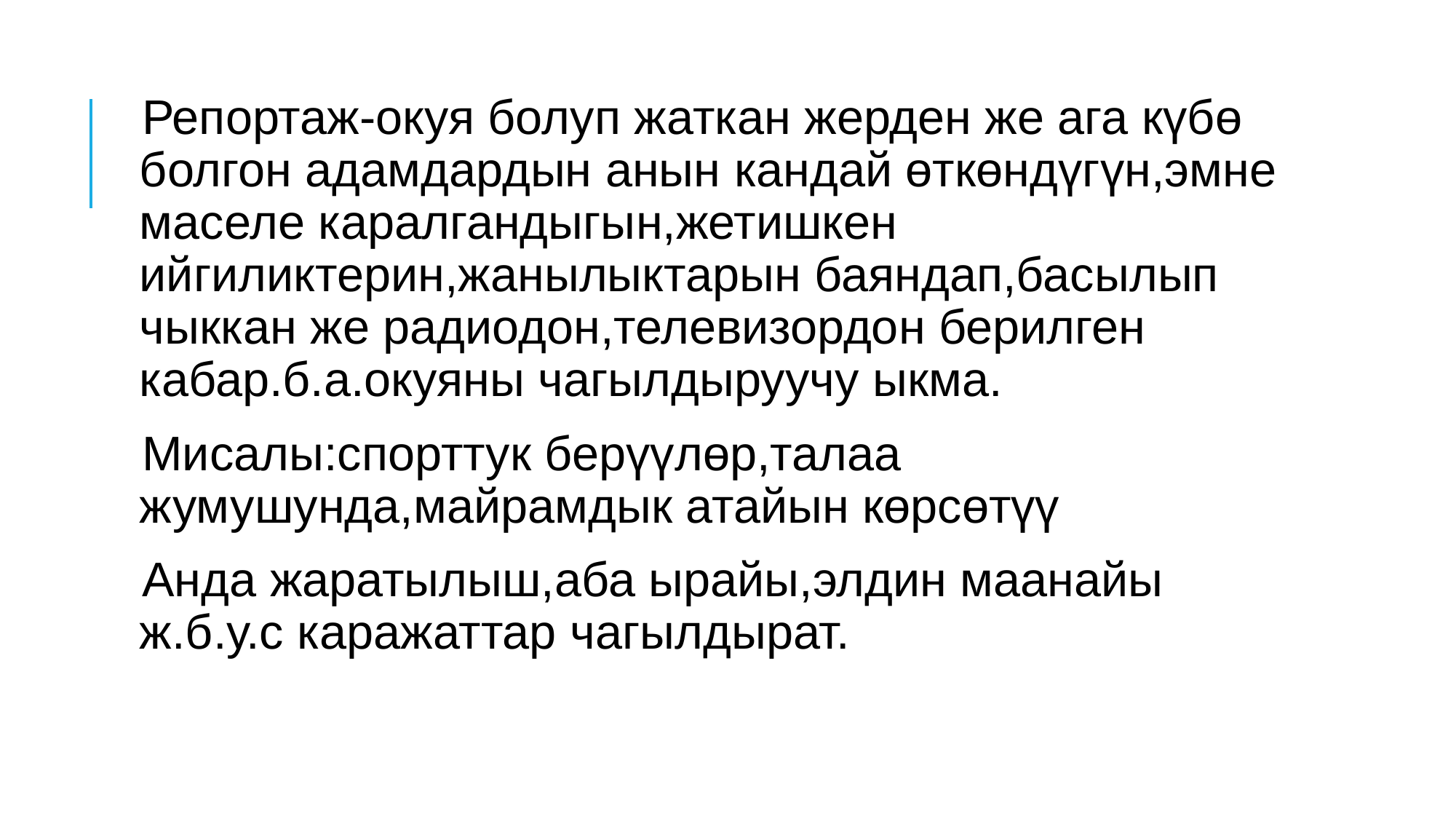

Репортаж-окуя болуп жаткан жерден же ага күбө болгон адамдардын анын кандай өткөндүгүн,эмне маселе каралгандыгын,жетишкен ийгиликтерин,жанылыктарын баяндап,басылып чыккан же радиодон,телевизордон берилген кабар.б.а.окуяны чагылдыруучу ыкма.
Мисалы:спорттук берүүлөр,талаа жумушунда,майрамдык атайын көрсөтүү
Анда жаратылыш,аба ырайы,элдин маанайы ж.б.у.с каражаттар чагылдырат.